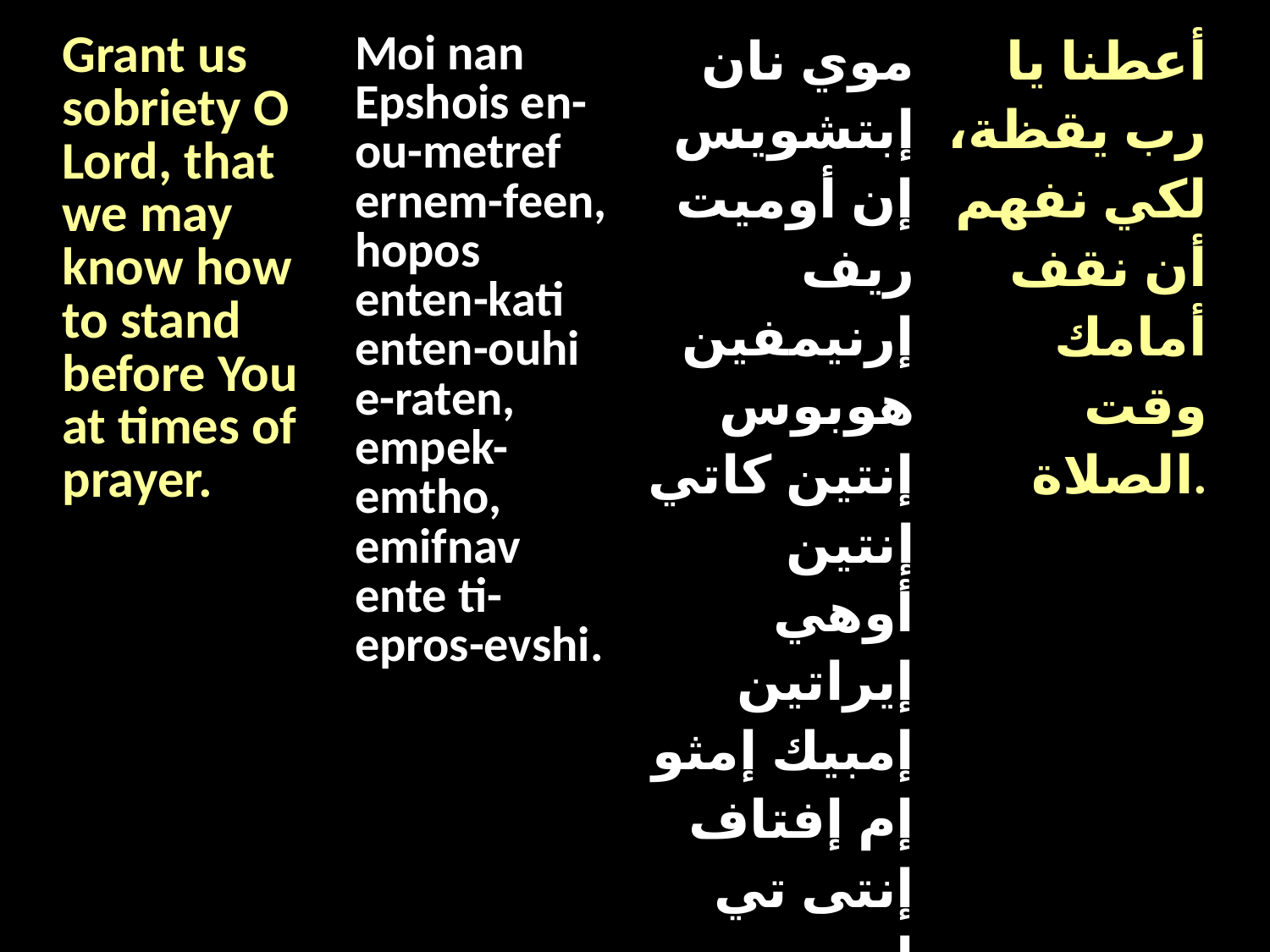

| Grant us sobriety O Lord, that we may know how to stand before You at times of prayer. | Moi nan Epshois en-ou-metref ernem-feen, hopos enten-kati enten-ouhi e-raten, empek-emtho, emifnav ente ti-epros-evshi. | موي نان إبتشويس إن أوميت ريف إرنيمفين هوبوس إنتين كاتي إنتين أوهي إيراتين إمبيك إمثو إم إفتاف إنتى تي إبروس إفشي. | أعطنا يا رب يقظة، لكي نفهم أن نقف أمامك وقت الصلاة. |
| --- | --- | --- | --- |